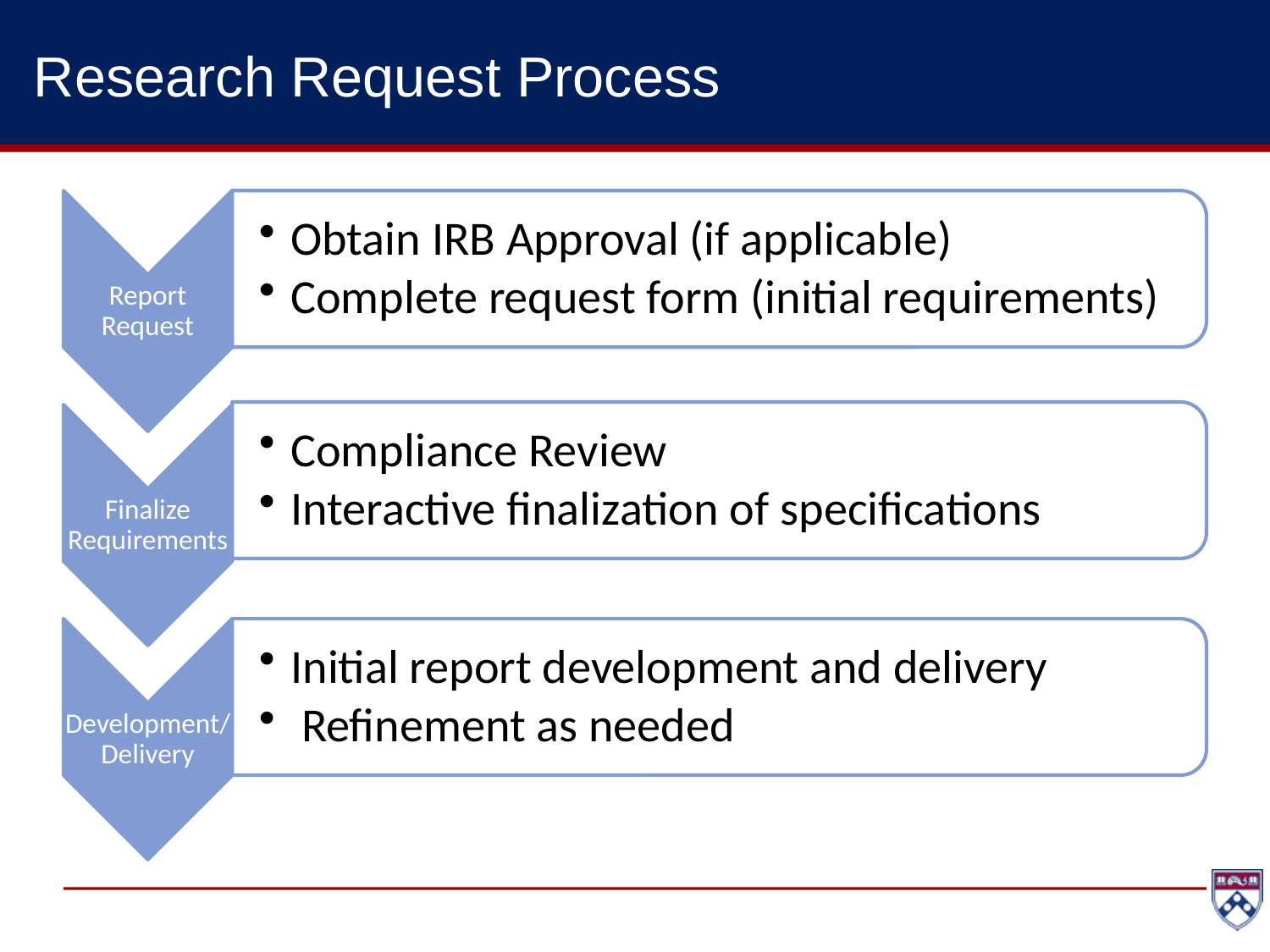

# Research Request Process
Report Request
Obtain IRB Approval (if applicable)
Complete request form (initial requirements)
Finalize Requirements
Compliance Review
Interactive finalization of specifications
Development/ Delivery
Initial report development and delivery
 Refinement as needed